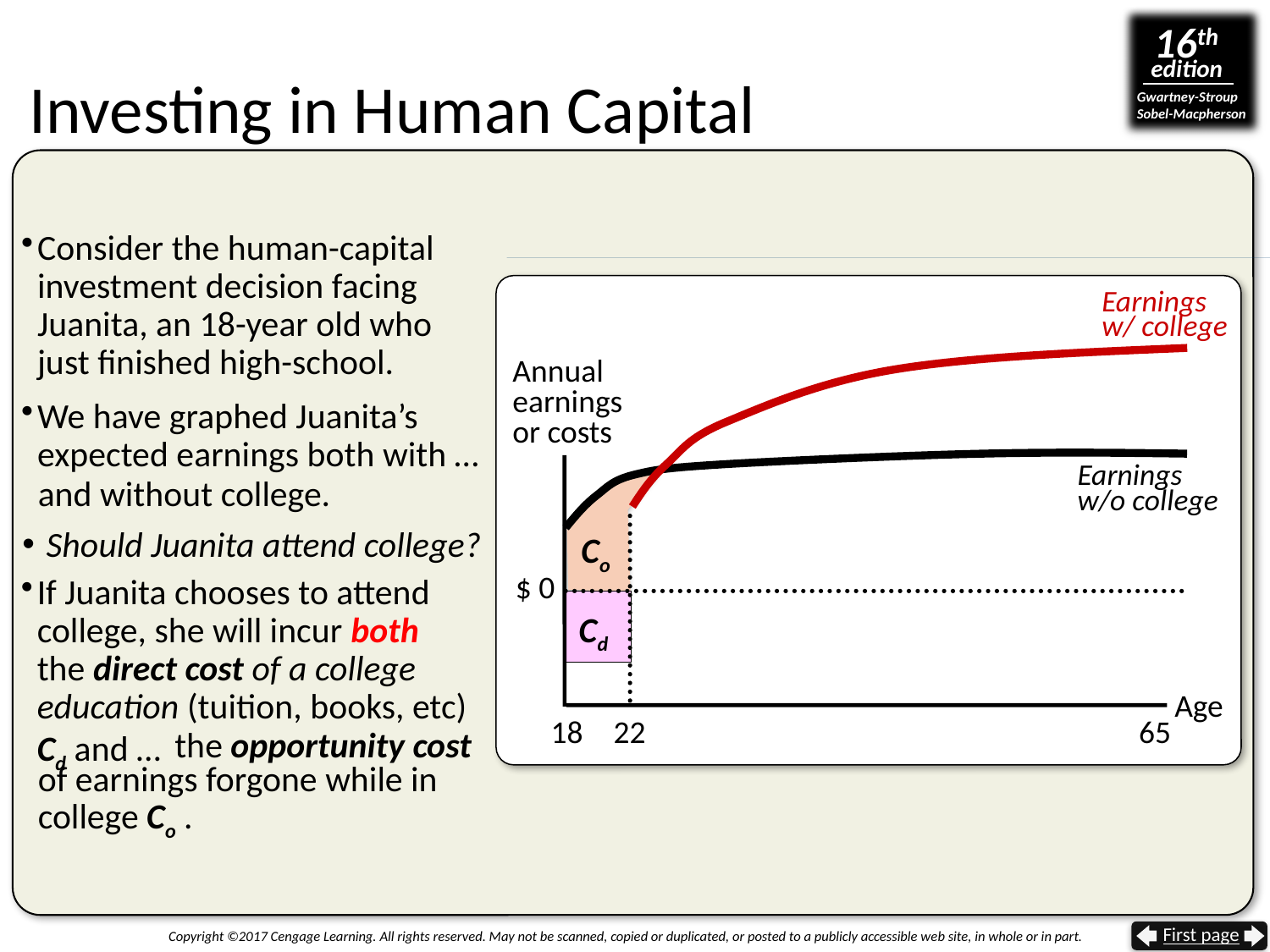

# Investing in Human Capital
Consider the human-capital investment decision facing Juanita, an 18-year old who
just finished high-school.
We have graphed Juanita’s expected earnings both with …

Earnings
w/ college

Annual
earnings
or costs

Earnings
w/o college

Co
and without college.

Should Juanita attend college?
If Juanita chooses to attend college, she will incur both
the direct cost of a college education (tuition, books, etc) Cd and …
$ 0

Cd
Age

18
22
65
                 the opportunity cost of earnings forgone while in college Co .